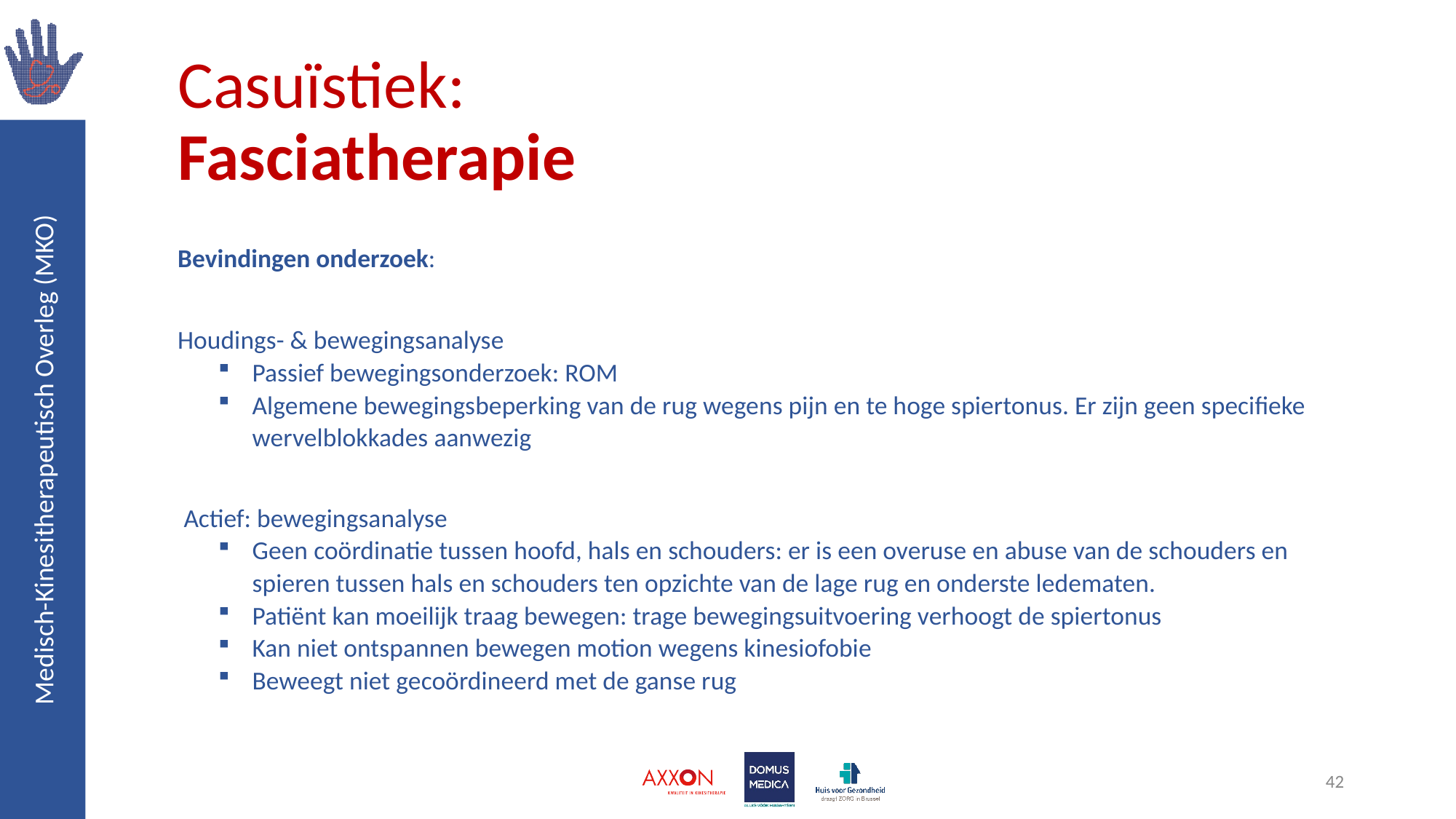

# Casuïstiek: Fasciatherapie
Bevindingen onderzoek:

Houdings- & bewegingsanalyse
Passief bewegingsonderzoek: ROM
Algemene bewegingsbeperking van de rug wegens pijn en te hoge spiertonus. Er zijn geen specifieke wervelblokkades aanwezig

Actief: bewegingsanalyse
Geen coördinatie tussen hoofd, hals en schouders: er is een overuse en abuse van de schouders en spieren tussen hals en schouders ten opzichte van de lage rug en onderste ledematen.
Patiënt kan moeilijk traag bewegen: trage bewegingsuitvoering verhoogt de spiertonus
Kan niet ontspannen bewegen motion wegens kinesiofobie
Beweegt niet gecoördineerd met de ganse rug

42